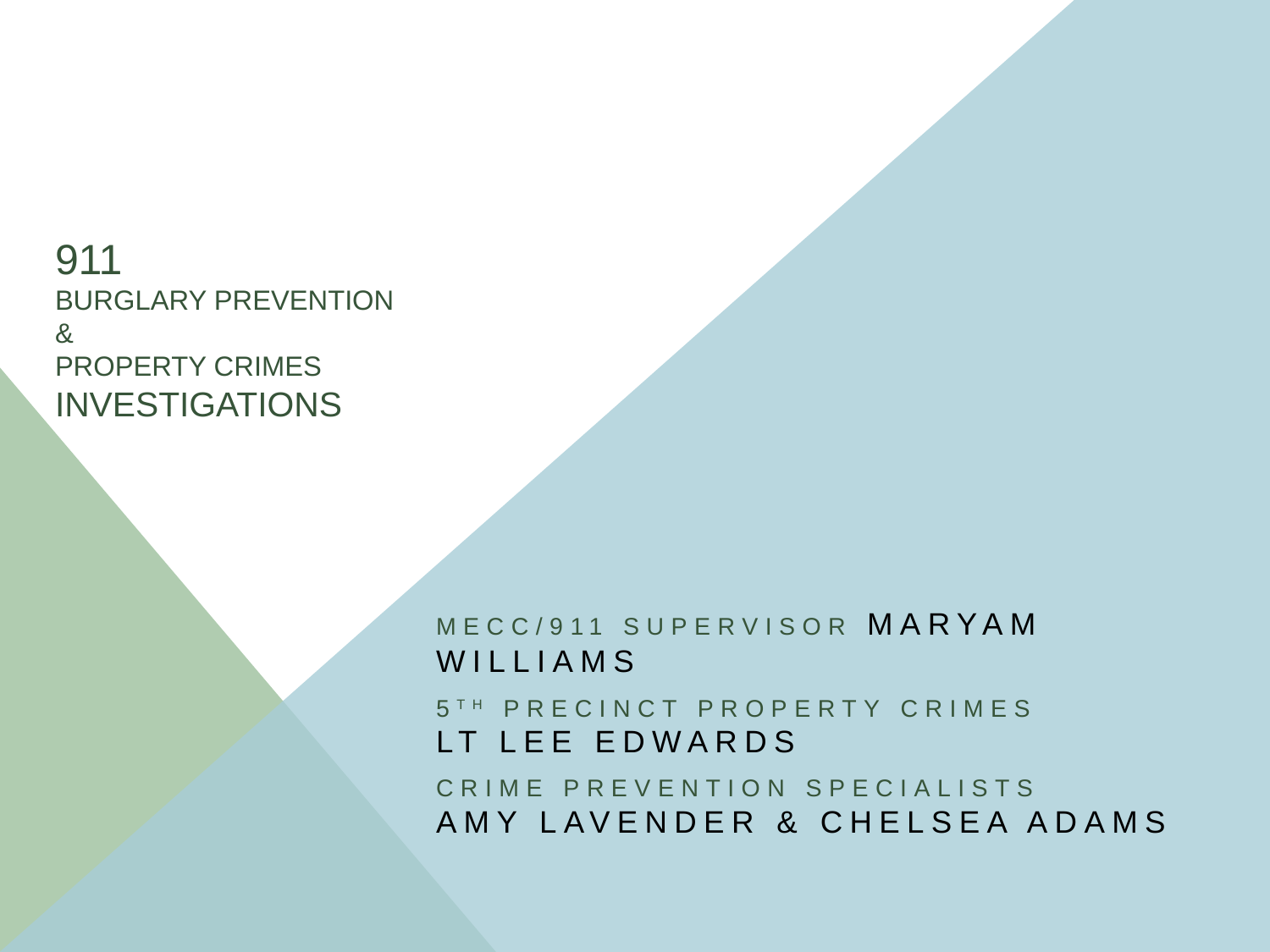

# 911 Burglary Prevention & Property crimes Investigations
MECC/911 Supervisor Maryam Williams
5th Precinct Property Crimes
Lt Lee Edwards
Crime Prevention Specialists
Amy Lavender & Chelsea Adams